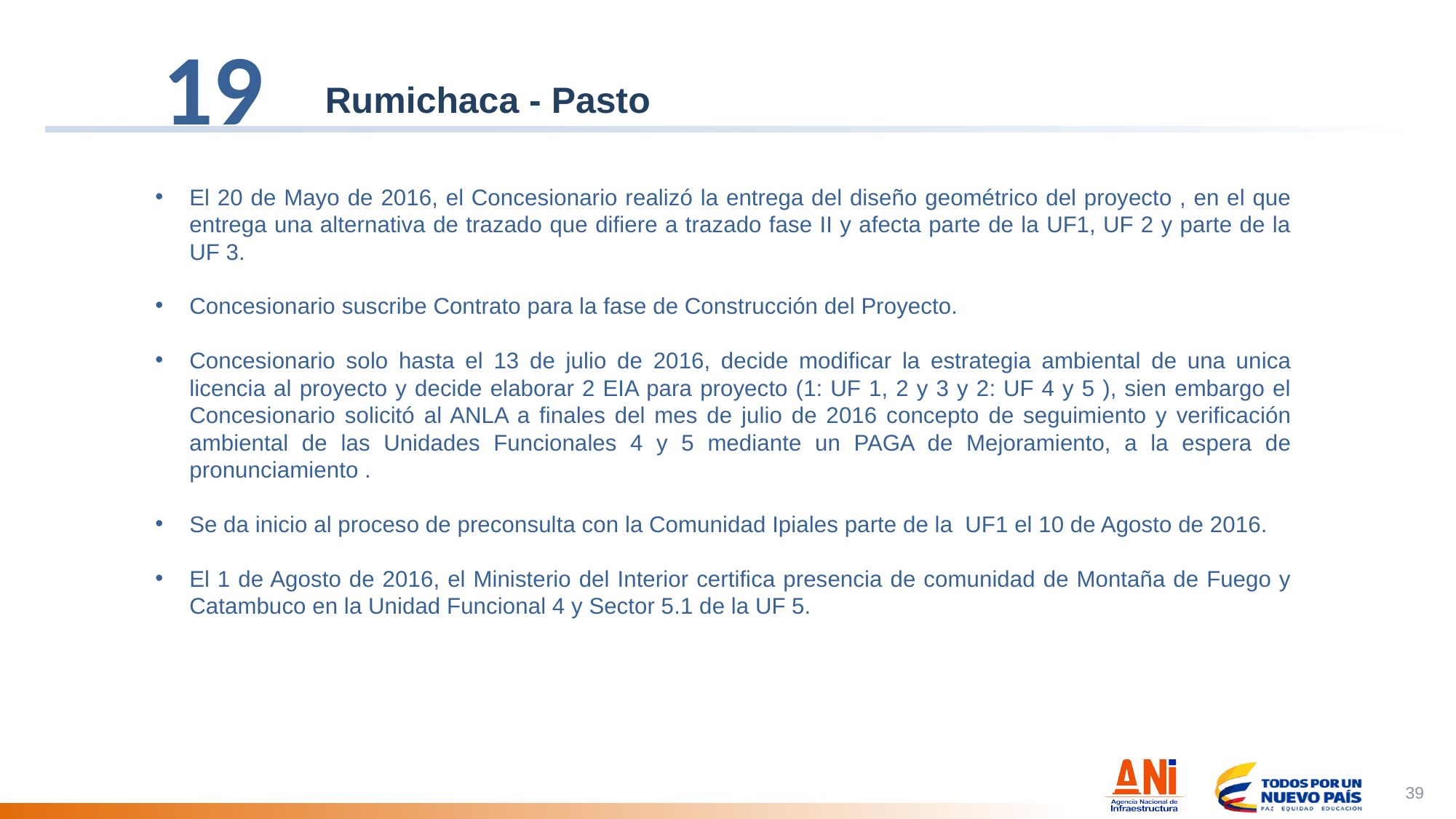

19
# Rumichaca - Pasto
El 20 de Mayo de 2016, el Concesionario realizó la entrega del diseño geométrico del proyecto , en el que entrega una alternativa de trazado que difiere a trazado fase II y afecta parte de la UF1, UF 2 y parte de la UF 3.

Concesionario suscribe Contrato para la fase de Construcción del Proyecto.

Concesionario solo hasta el 13 de julio de 2016, decide modificar la estrategia ambiental de una unica licencia al proyecto y decide elaborar 2 EIA para proyecto (1: UF 1, 2 y 3 y 2: UF 4 y 5 ), sien embargo el Concesionario solicitó al ANLA a finales del mes de julio de 2016 concepto de seguimiento y verificación ambiental de las Unidades Funcionales 4 y 5 mediante un PAGA de Mejoramiento, a la espera de pronunciamiento .

Se da inicio al proceso de preconsulta con la Comunidad Ipiales parte de la  UF1 el 10 de Agosto de 2016.

El 1 de Agosto de 2016, el Ministerio del Interior certifica presencia de comunidad de Montaña de Fuego y Catambuco en la Unidad Funcional 4 y Sector 5.1 de la UF 5.

39